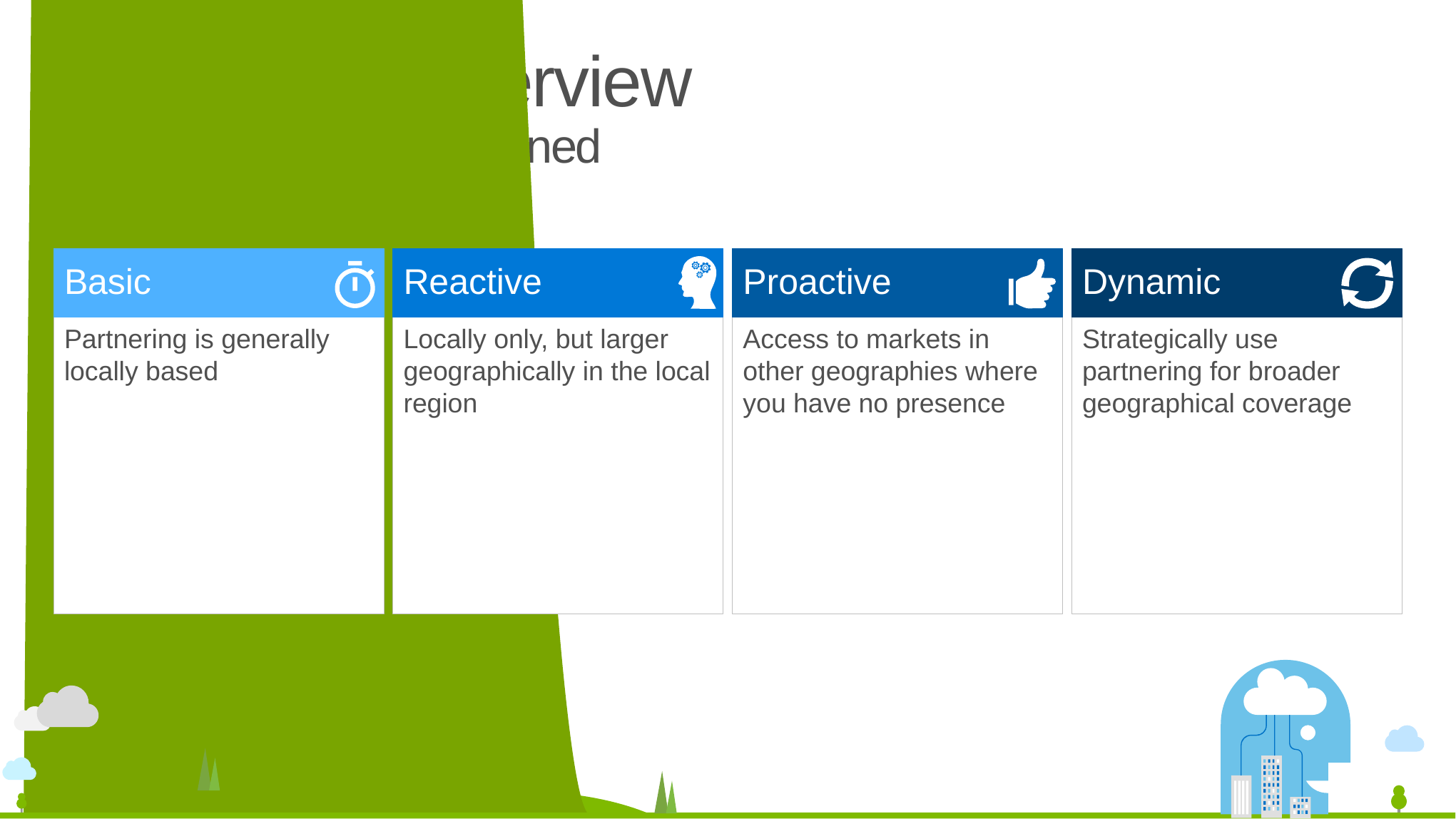

# Geography Overview P2P Maturity Model Defined
Basic
Reactive
Proactive
Dynamic

Partnering is generally locally based
Locally only, but larger geographically in the local region
Access to markets in other geographies where you have no presence
Strategically use partnering for broader geographical coverage